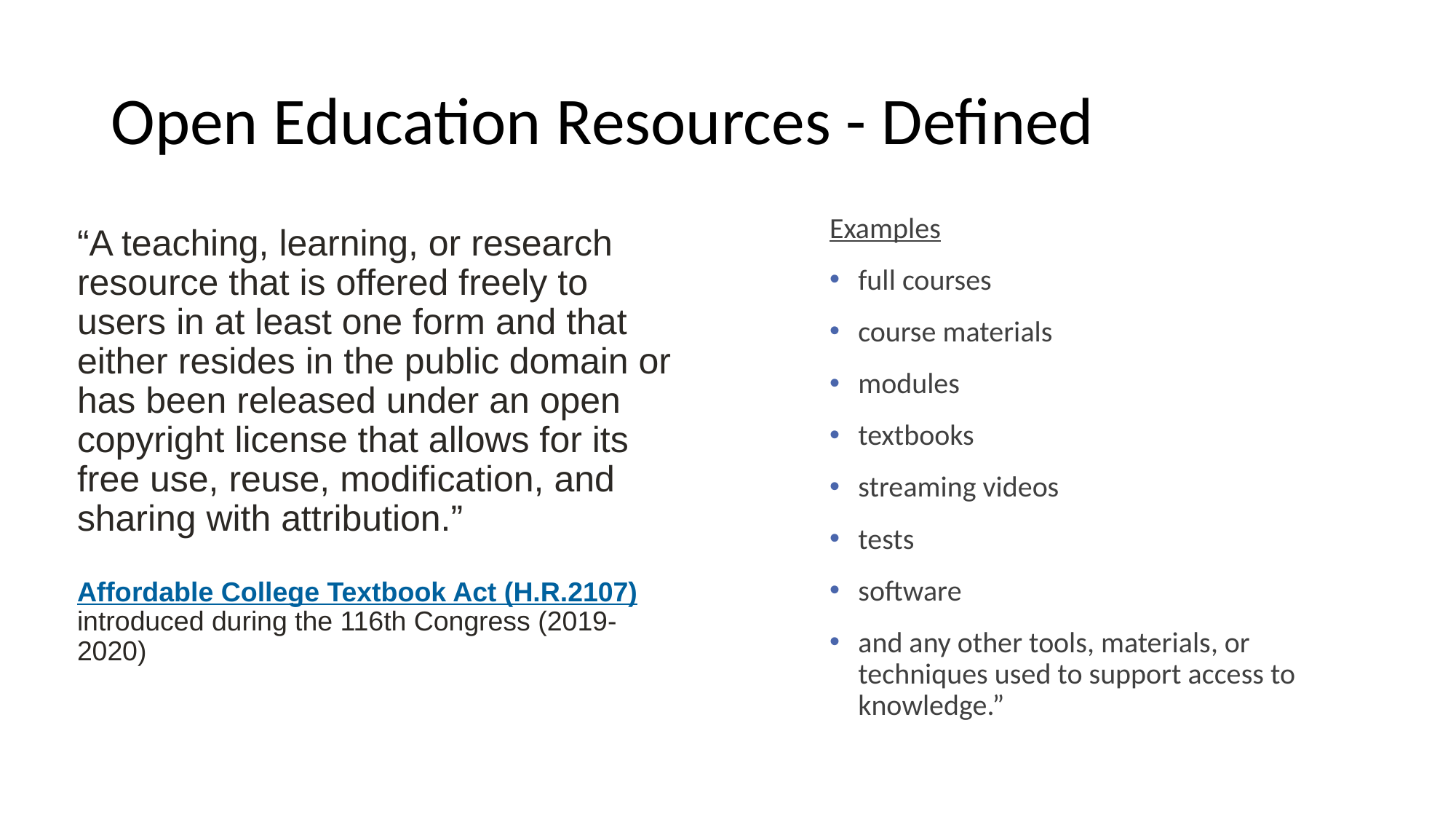

# Open Education Resources - Defined
Examples
full courses
course materials
modules
textbooks
streaming videos
tests
software
and any other tools, materials, or techniques used to support access to knowledge.”

“A teaching, learning, or research resource that is offered freely to users in at least one form and that either resides in the public domain or has been released under an open copyright license that allows for its free use, reuse, modification, and sharing with attribution.”
Affordable College Textbook Act (H.R.2107) introduced during the 116th Congress (2019-2020)